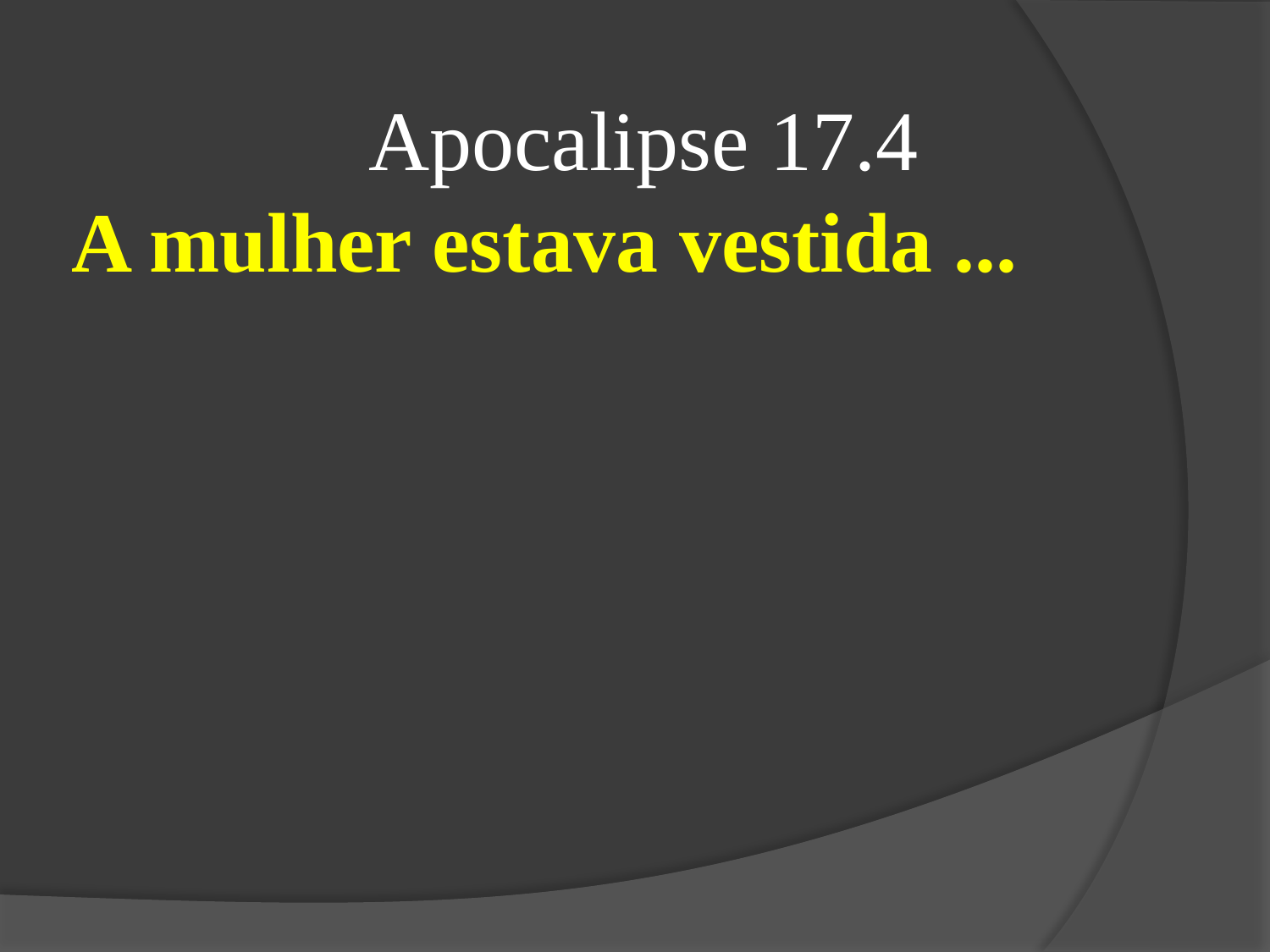

Apocalipse 17.4
A mulher estava vestida ...